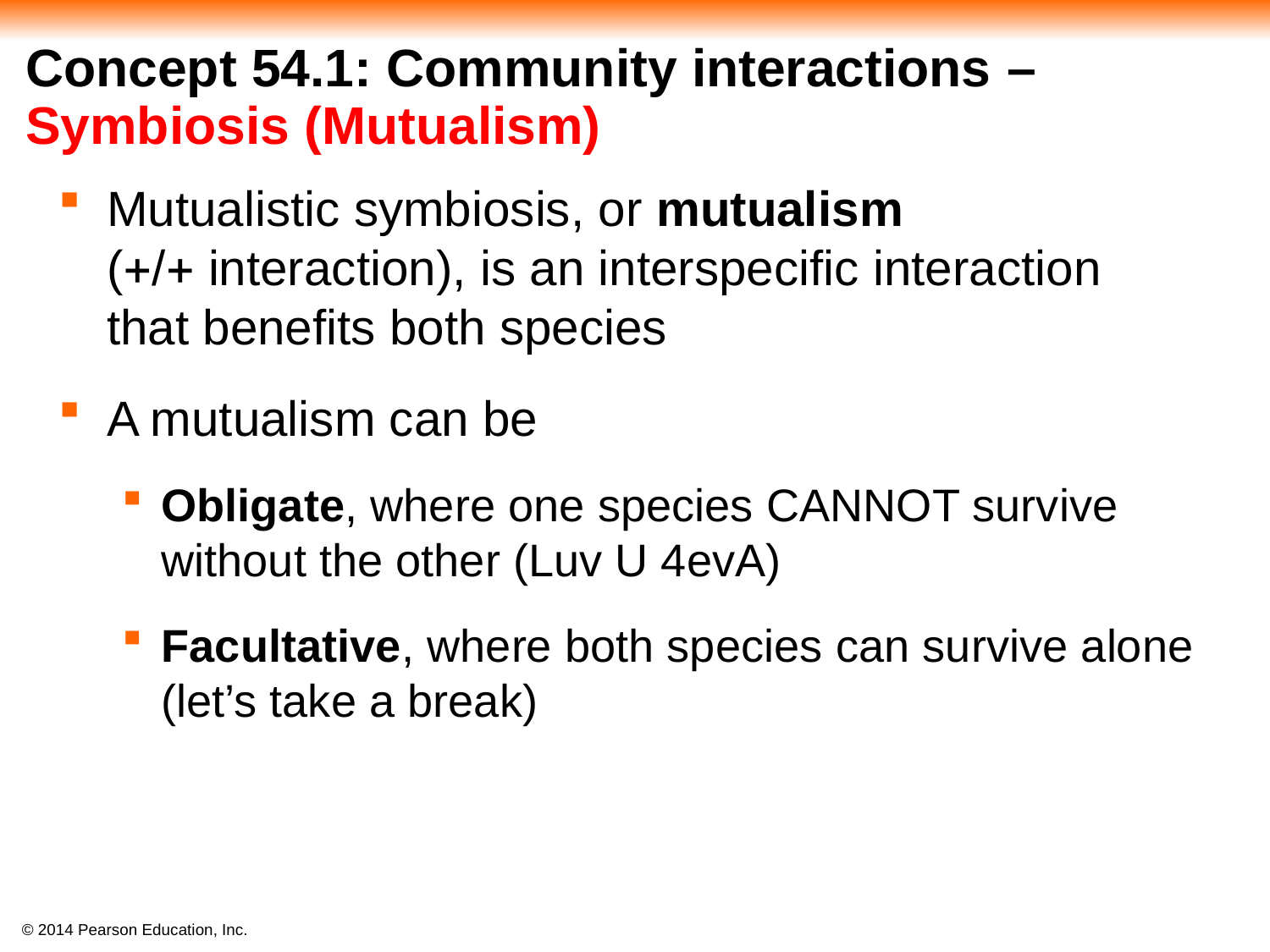

# Concept 54.1: Community interactions –Symbiosis (Mutualism)
Mutualistic symbiosis, or mutualism
(+/+ interaction), is an interspecific interaction
that benefits both species
A mutualism can be
Obligate, where one species CANNOT survive without the other (Luv U 4evA)
Facultative, where both species can survive alone (let’s take a break)